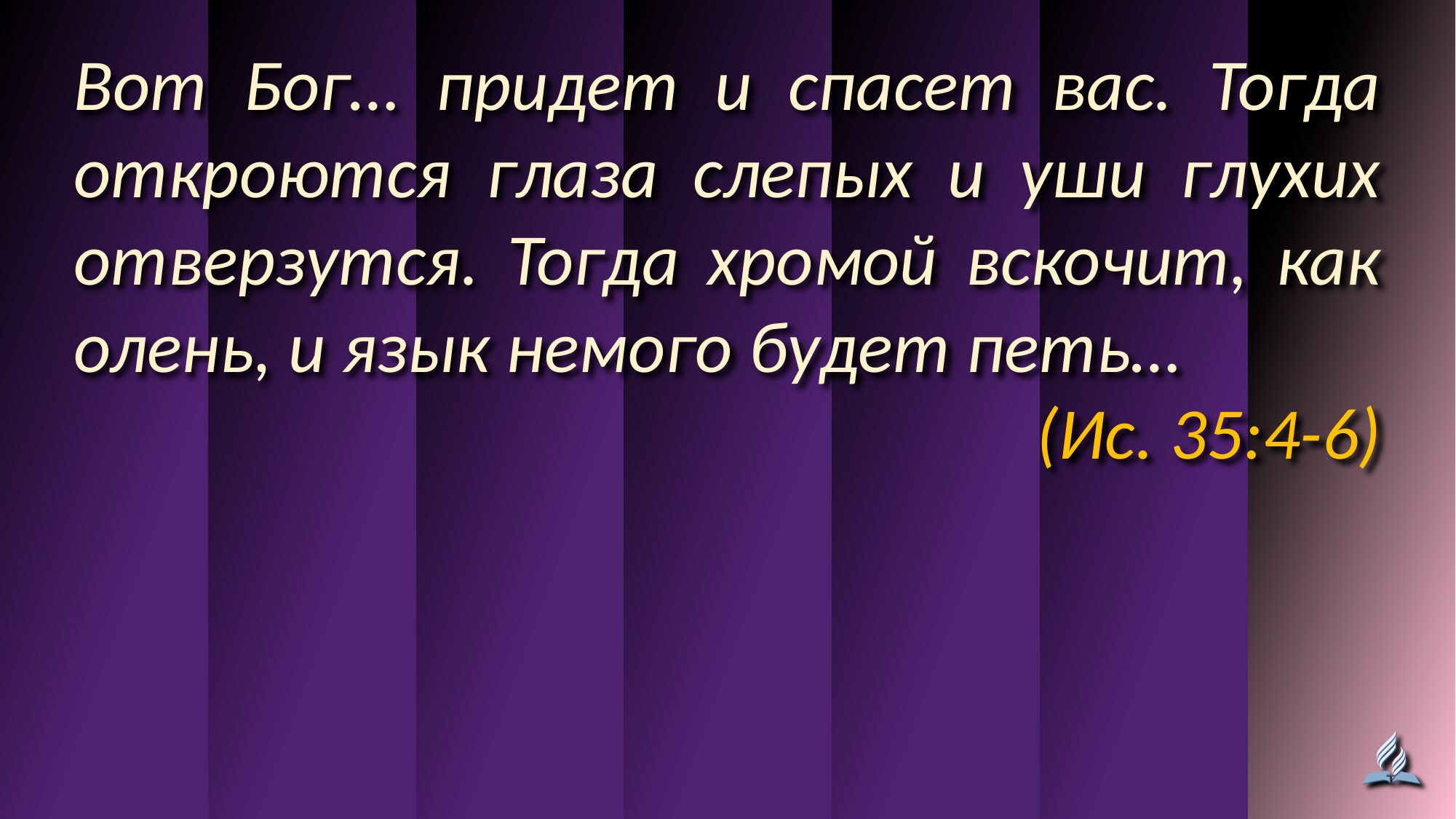

Вот Бог… придет и спасет вас. Тогда откроются глаза слепых и уши глухих отверзутся. Тогда хромой вскочит, как олень, и язык немого будет петь…
(Ис. 35:4-6)